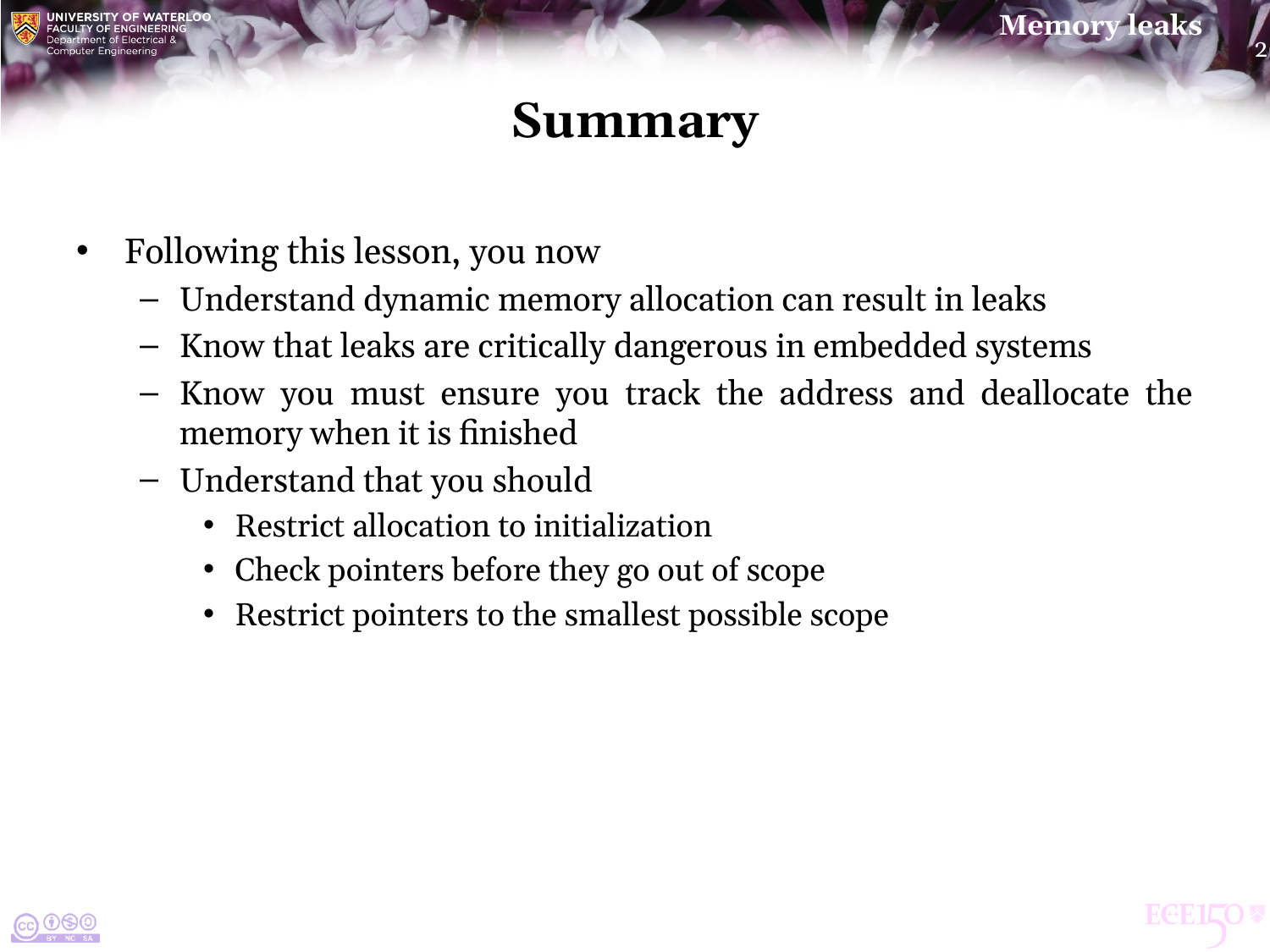

# Summary
Following this lesson, you now
Understand dynamic memory allocation can result in leaks
Know that leaks are critically dangerous in embedded systems
Know you must ensure you track the address and deallocate the memory when it is finished
Understand that you should
Restrict allocation to initialization
Check pointers before they go out of scope
Restrict pointers to the smallest possible scope